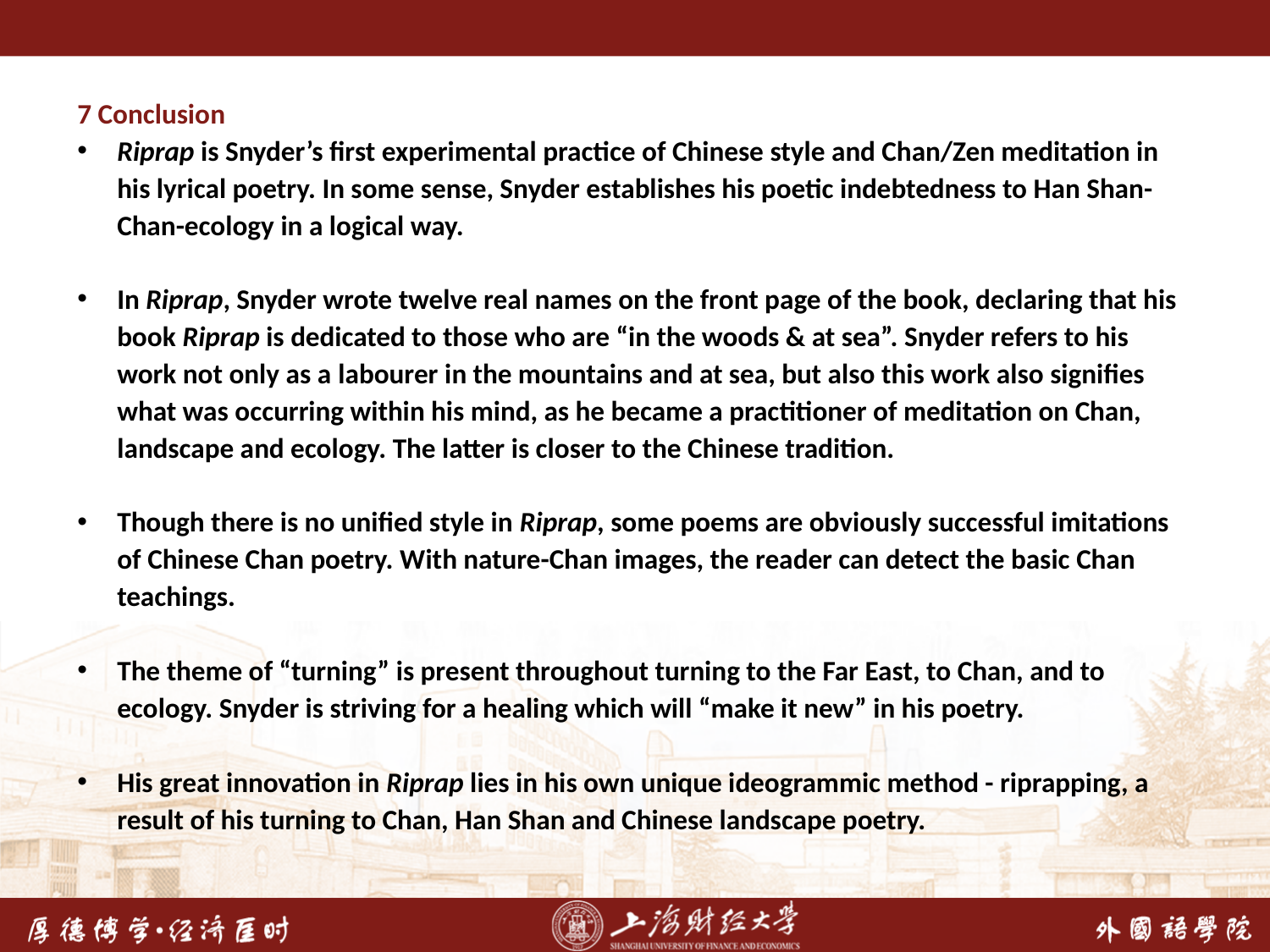

7 Conclusion
Riprap is Snyder’s first experimental practice of Chinese style and Chan/Zen meditation in his lyrical poetry. In some sense, Snyder establishes his poetic indebtedness to Han Shan-Chan-ecology in a logical way.

In Riprap, Snyder wrote twelve real names on the front page of the book, declaring that his book Riprap is dedicated to those who are “in the woods & at sea”. Snyder refers to his work not only as a labourer in the mountains and at sea, but also this work also signifies what was occurring within his mind, as he became a practitioner of meditation on Chan, landscape and ecology. The latter is closer to the Chinese tradition.

Though there is no unified style in Riprap, some poems are obviously successful imitations of Chinese Chan poetry. With nature-Chan images, the reader can detect the basic Chan teachings.

The theme of “turning” is present throughout turning to the Far East, to Chan, and to ecology. Snyder is striving for a healing which will “make it new” in his poetry.

His great innovation in Riprap lies in his own unique ideogrammic method - riprapping, a result of his turning to Chan, Han Shan and Chinese landscape poetry.